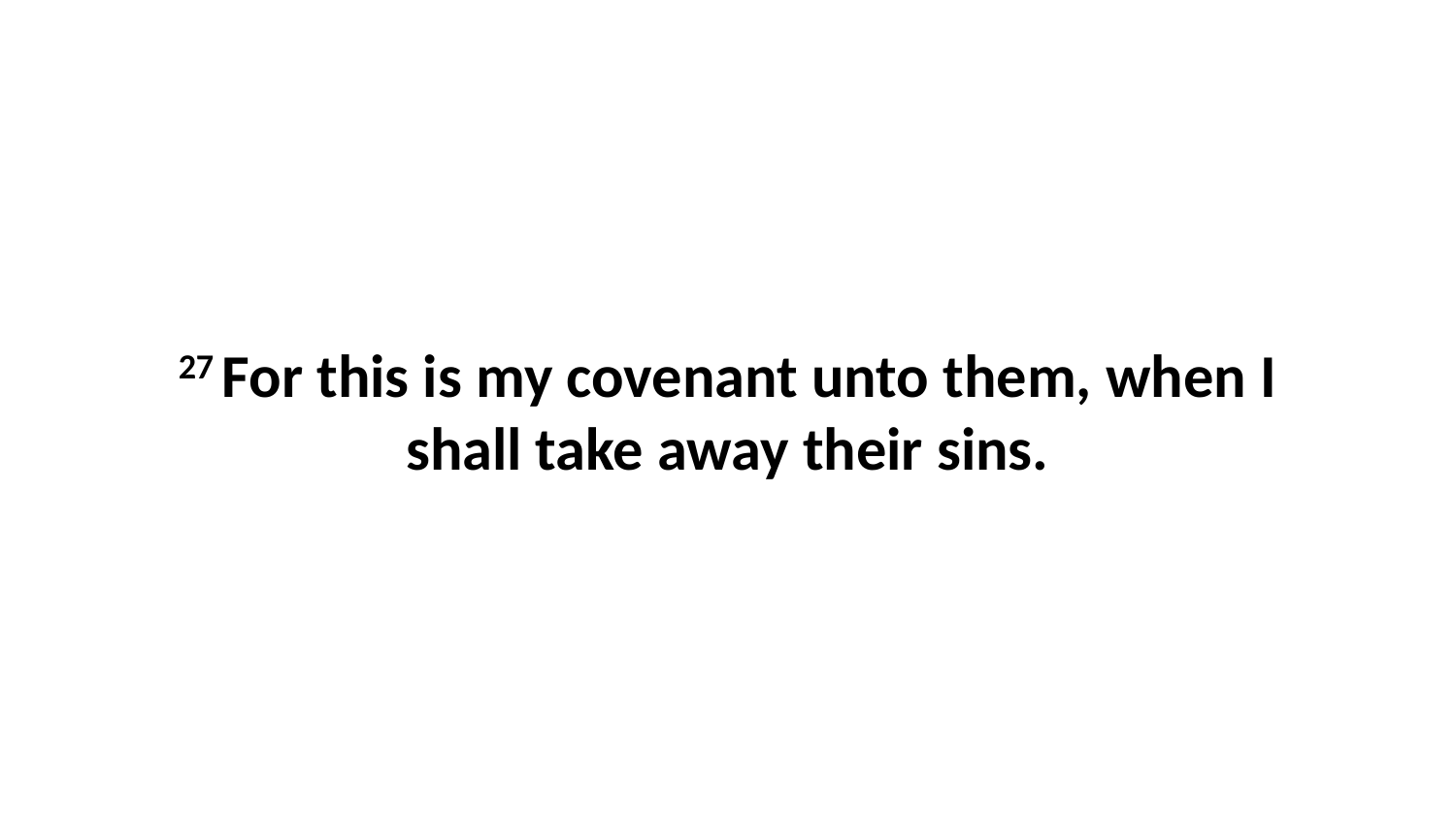

27 For this is my covenant unto them, when I shall take away their sins.